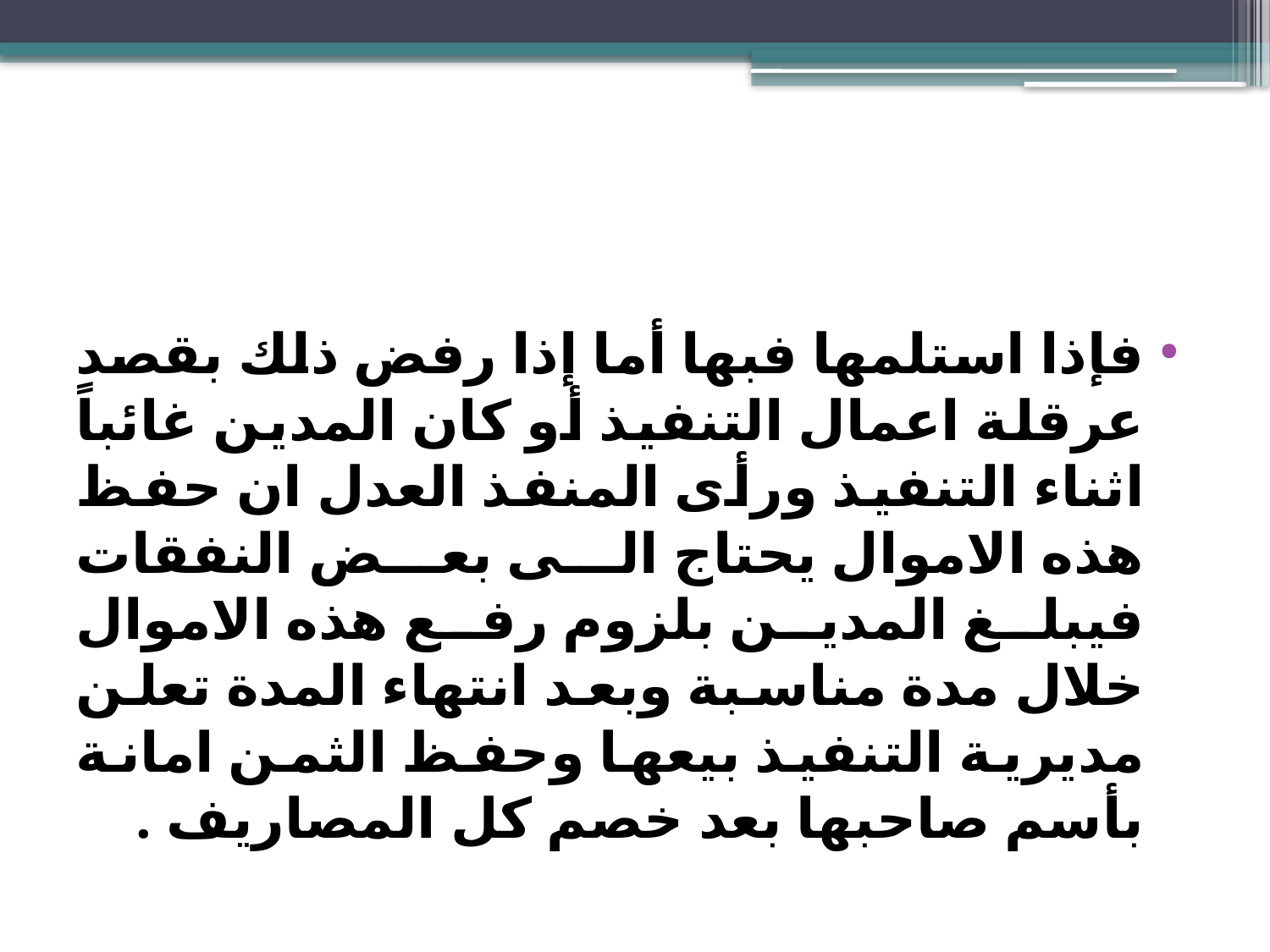

#
فإذا استلمها فبها أما إذا رفض ذلك بقصد عرقلة اعمال التنفيذ أو كان المدين غائباً اثناء التنفيذ ورأى المنفذ العدل ان حفظ هذه الاموال يحتاج الى بعض النفقات فيبلغ المدين بلزوم رفع هذه الاموال خلال مدة مناسبة وبعد انتهاء المدة تعلن مديرية التنفيذ بيعها وحفظ الثمن امانة بأسم صاحبها بعد خصم كل المصاريف .